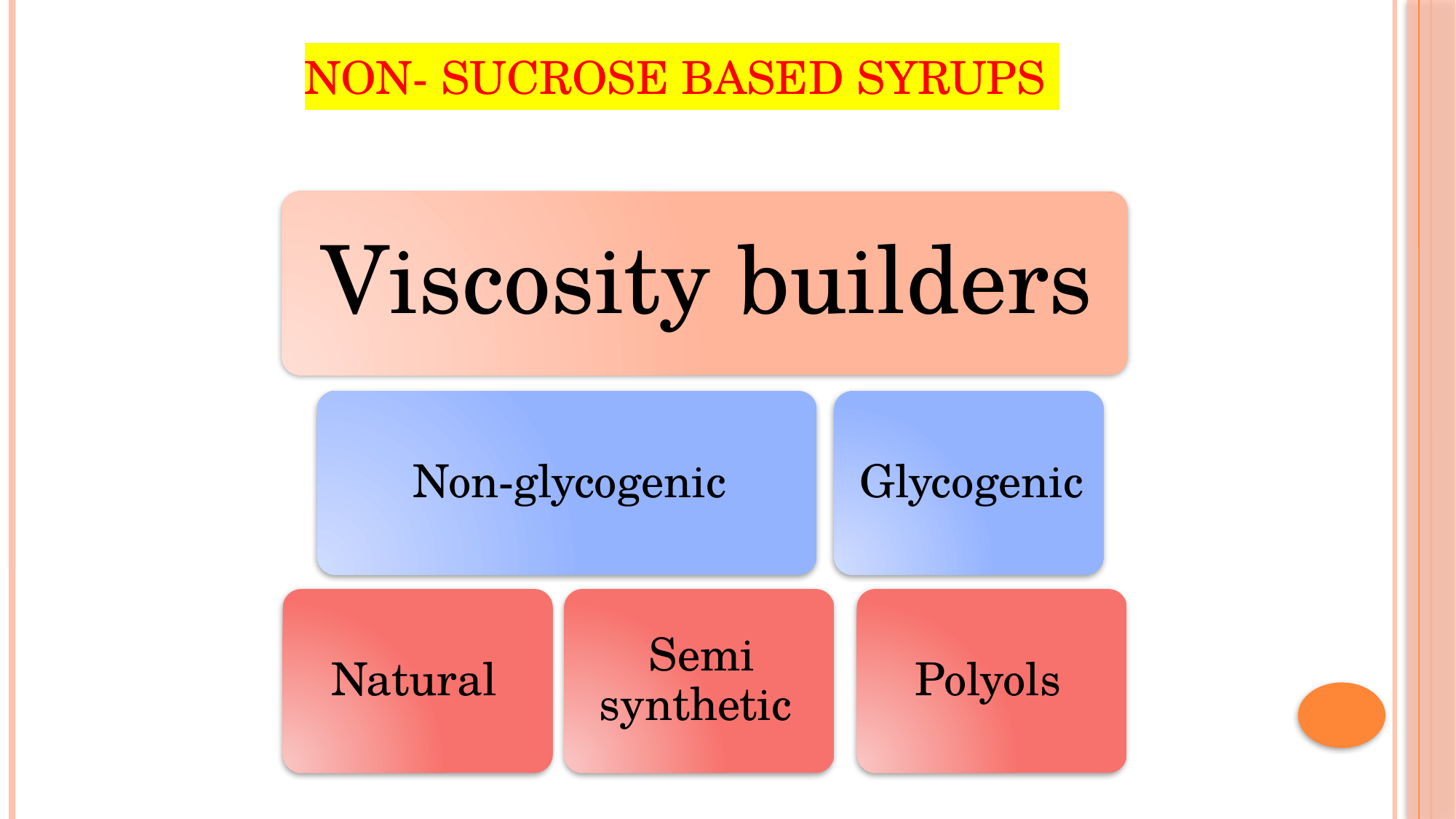

# Non- sucrose based syrups
Viscosity builders
Non-glycogenic
Natural
Semi synthetic
Glycogenic
Polyols